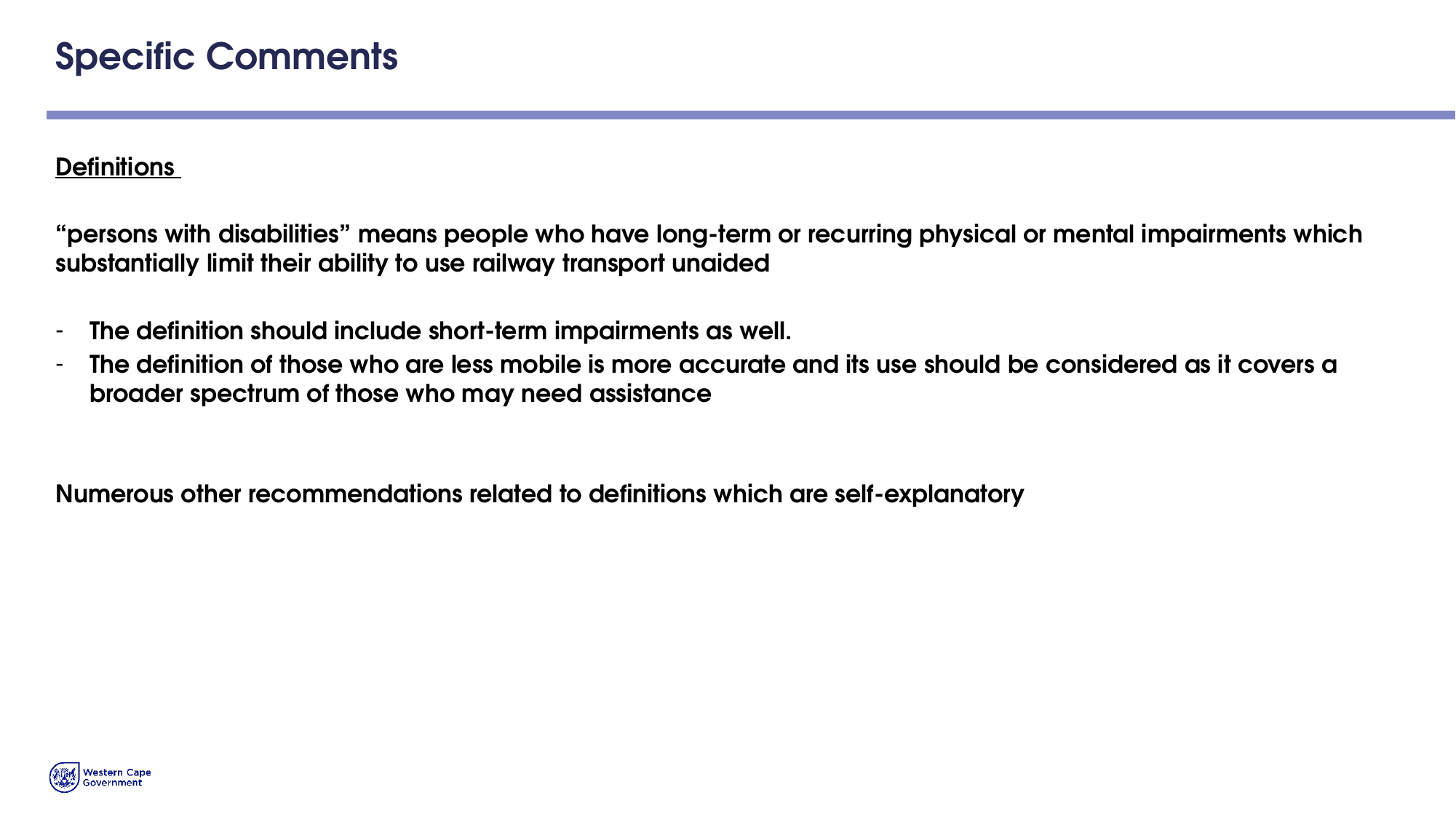

# Specific Comments
Definitions

“persons with disabilities” means people who have long-term or recurring physical or mental impairments which substantially limit their ability to use railway transport unaided

The definition should include short-term impairments as well.
The definition of those who are less mobile is more accurate and its use should be considered as it covers a broader spectrum of those who may need assistance

Numerous other recommendations related to definitions which are self-explanatory